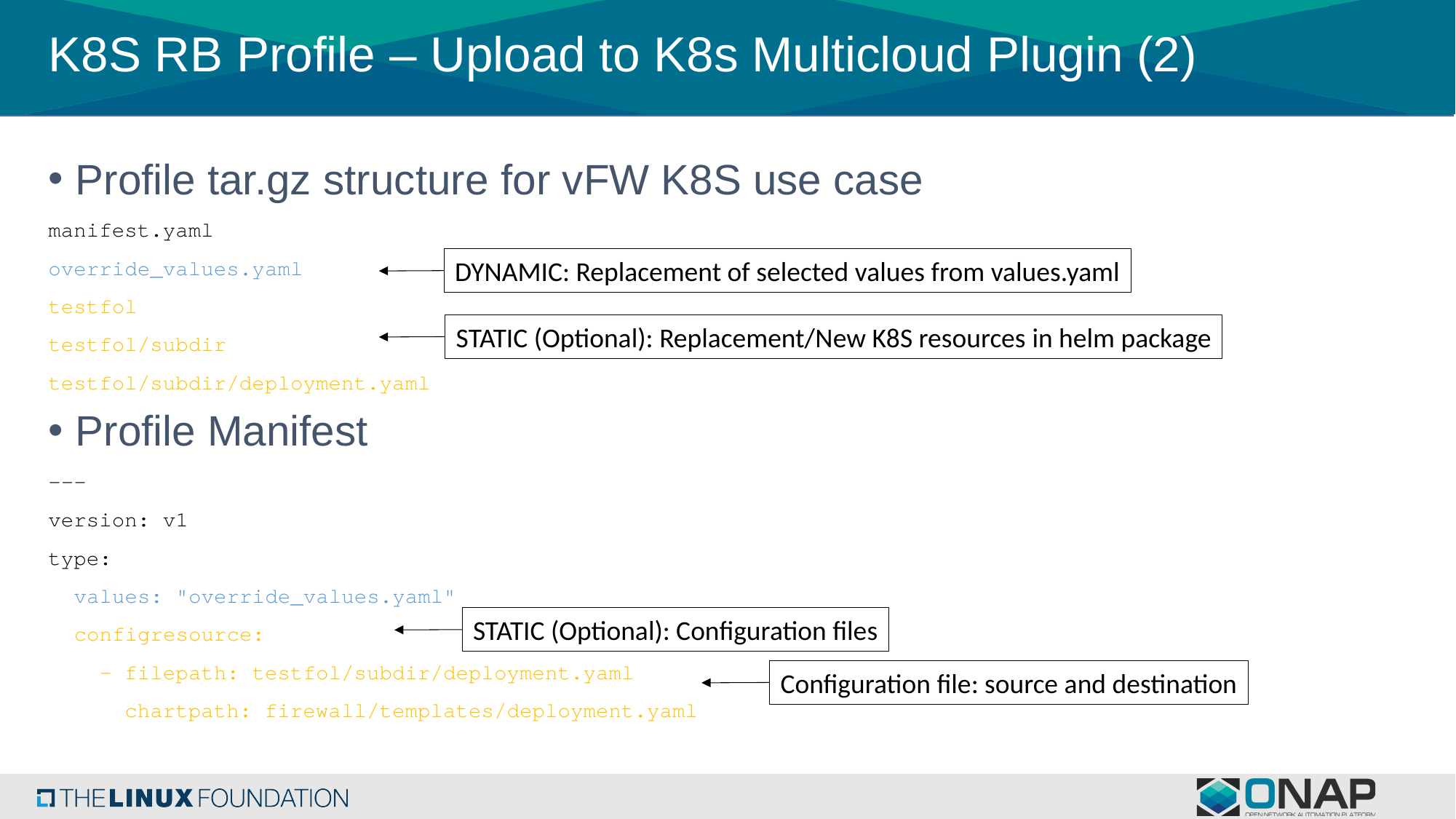

# K8S RB Profile – Upload to K8s Multicloud Plugin (2)
Profile tar.gz structure for vFW K8S use case
manifest.yaml
override_values.yaml
testfol
testfol/subdir
testfol/subdir/deployment.yaml
Profile Manifest
---
version: v1
type:
  values: "override_values.yaml"
  configresource:
    - filepath: testfol/subdir/deployment.yaml
      chartpath: firewall/templates/deployment.yaml

DYNAMIC: Replacement of selected values from values.yaml
STATIC (Optional): Replacement/New K8S resources in helm package

STATIC (Optional): Configuration files
Configuration file: source and destination